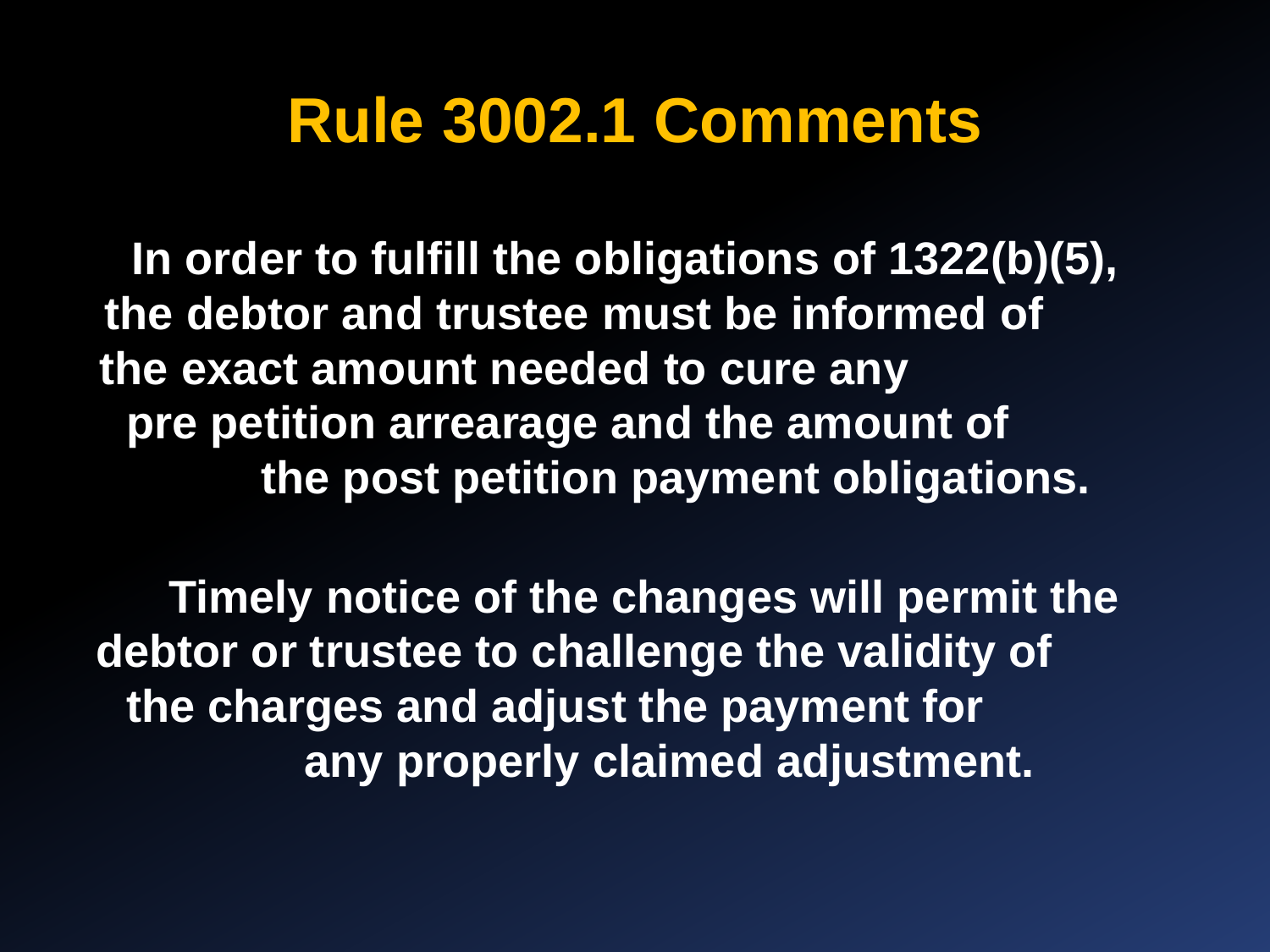

# Rule 3002.1 Comments
In order to fulfill the obligations of 1322(b)(5),    the debtor and trustee must be informed of            the exact amount needed to cure any                         pre petition arrearage and the amount of                    the post petition payment obligations.
Timely notice of the changes will permit the debtor or trustee to challenge the validity of              the charges and adjust the payment for                     any properly claimed adjustment.